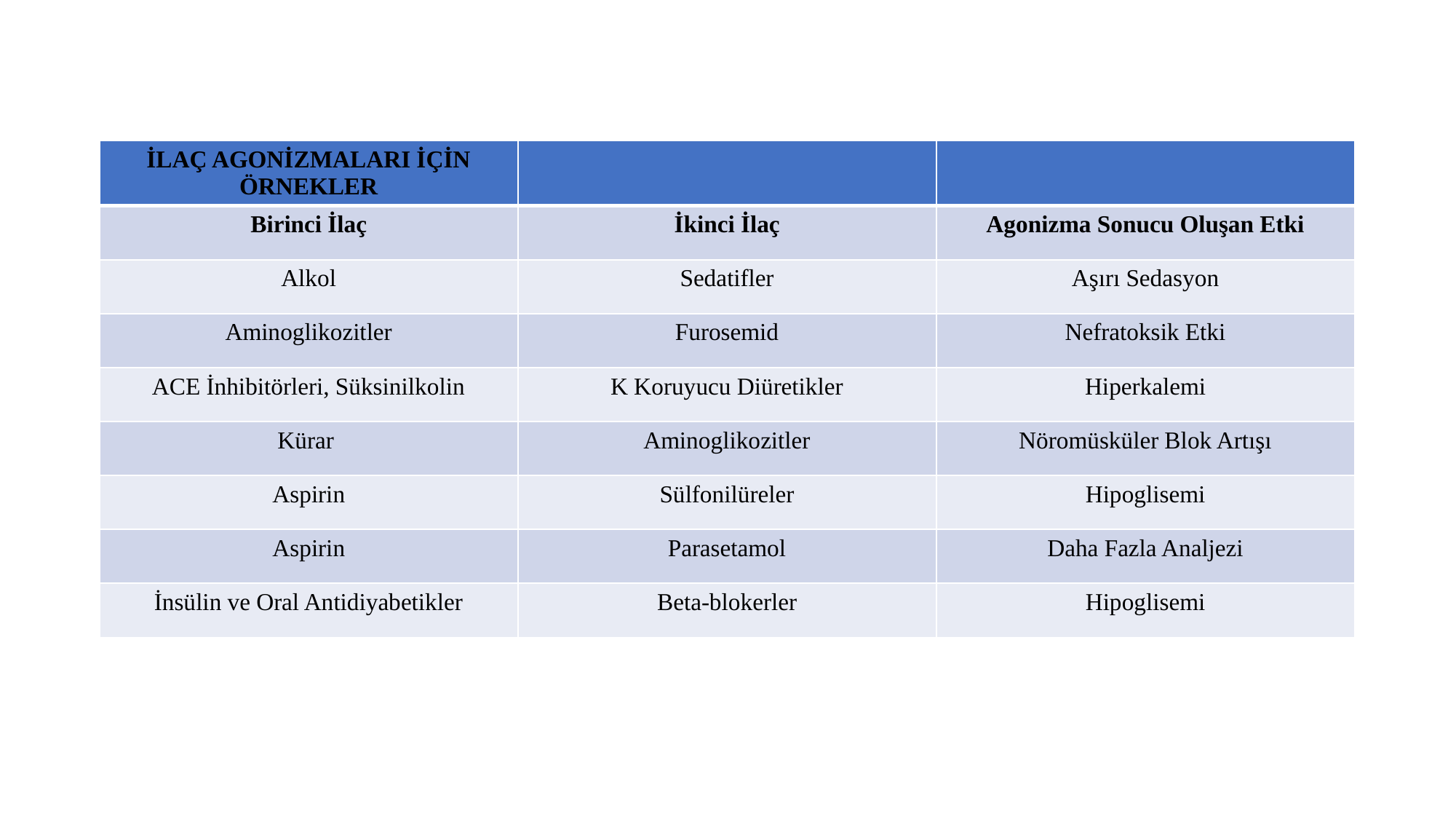

| İLAÇ AGONİZMALARI İÇİN ÖRNEKLER |  |  |
| --- | --- | --- |
| Birinci İlaç | İkinci İlaç | Agonizma Sonucu Oluşan Etki |
| Alkol | Sedatifler | Aşırı Sedasyon |
| Aminoglikozitler | Furosemid | Nefratoksik Etki |
| ACE İnhibitörleri, Süksinilkolin | K Koruyucu Diüretikler | Hiperkalemi |
| Kürar | Aminoglikozitler | Nöromüsküler Blok Artışı |
| Aspirin | Sülfonilüreler | Hipoglisemi |
| Aspirin | Parasetamol | Daha Fazla Analjezi |
| İnsülin ve Oral Antidiyabetikler | Beta-blokerler | Hipoglisemi |